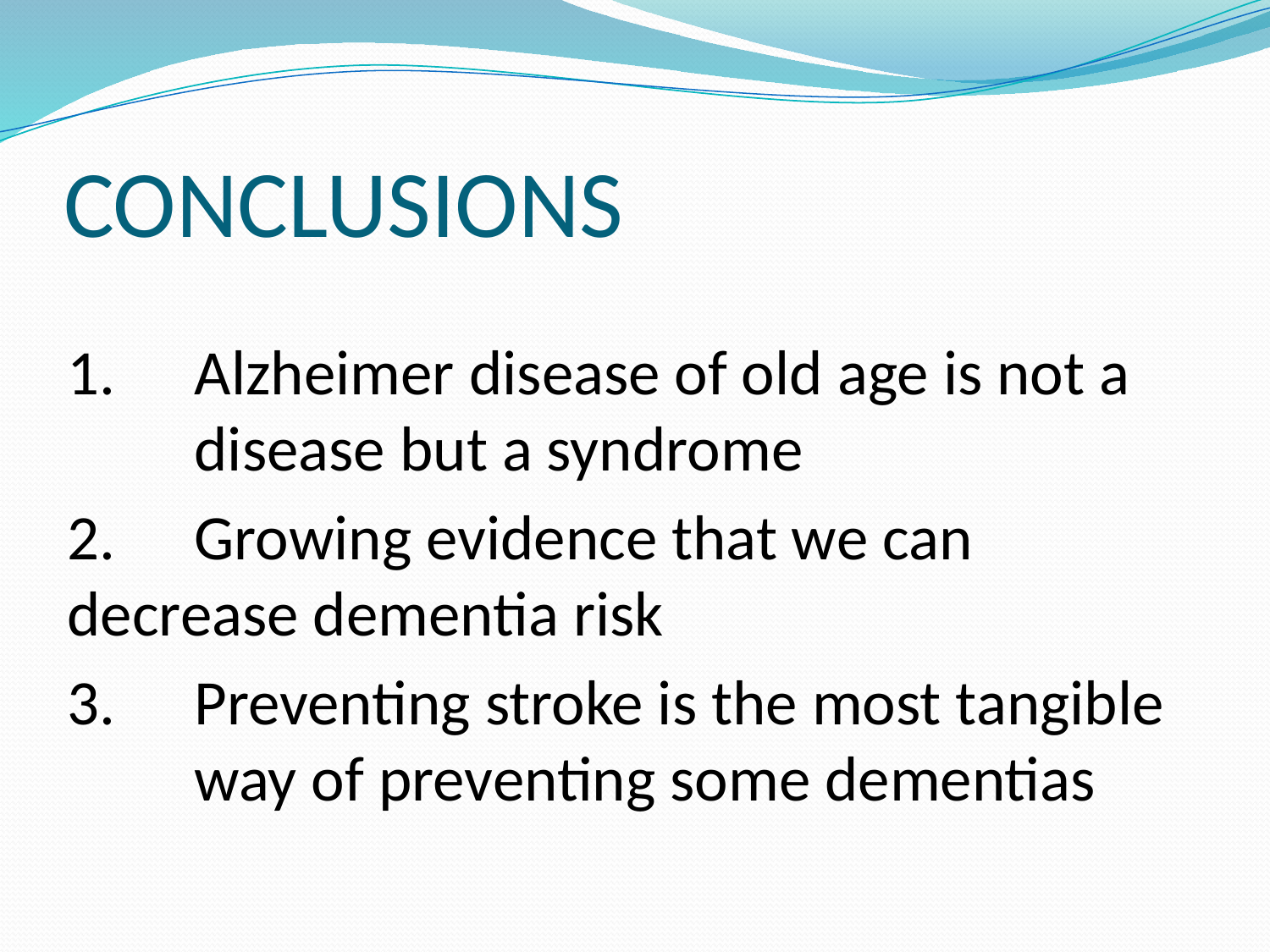

# CONCLUSIONS

1.	Alzheimer disease of old age is not a 	disease but a syndrome
2.	Growing evidence that we can 	decrease dementia risk
3.	Preventing stroke is the most tangible 	way of preventing some dementias